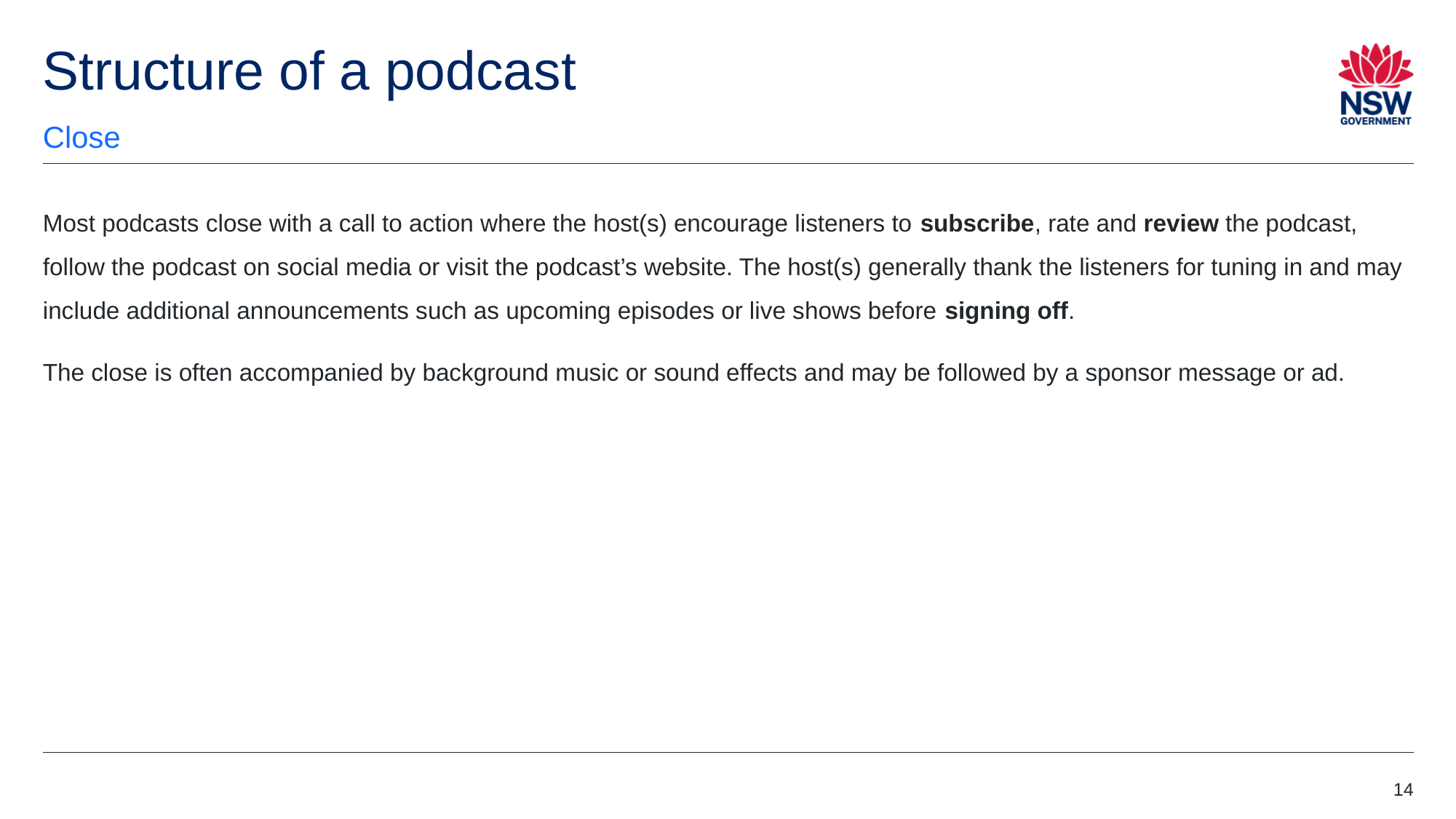

# Structure of a podcast 5
Close
Most podcasts close with a call to action where the host(s) encourage listeners to subscribe, rate and review the podcast, follow the podcast on social media or visit the podcast’s website. The host(s) generally thank the listeners for tuning in and may include additional announcements such as upcoming episodes or live shows before signing off.
The close is often accompanied by background music or sound effects and may be followed by a sponsor message or ad.
14